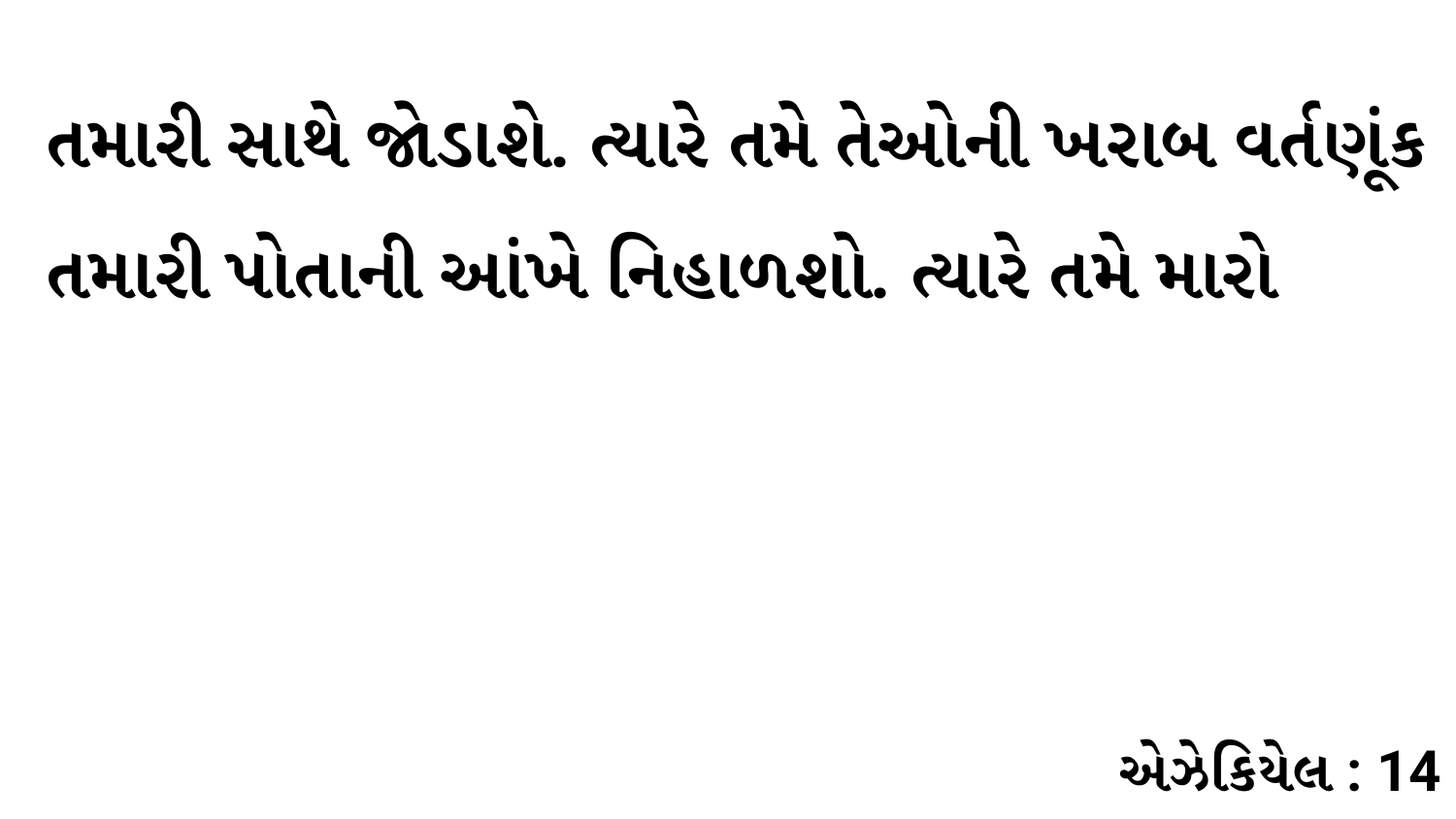

તમારી સાથે જોડાશે. ત્યારે તમે તેઓની ખરાબ વર્તણૂંક તમારી પોતાની આંખે નિહાળશો. ત્યારે તમે મારો
એઝેકિયેલ : 14